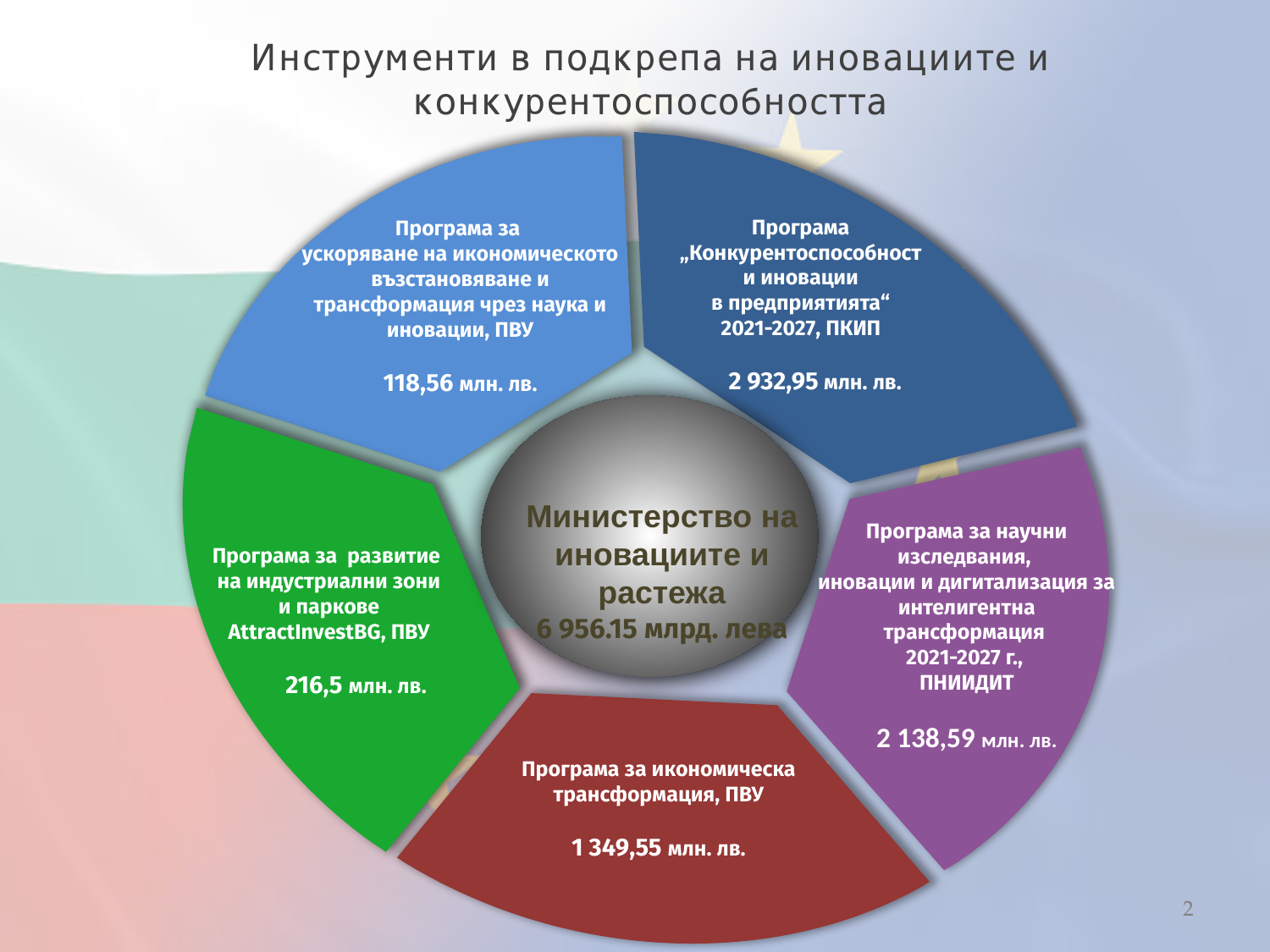

# Инструменти в подкрепа на иновациите и конкурентоспособността

Програма
„Конкурентоспособност
и иновации
в предприятията“
2021-2027, ПКИП

    2 932,95 млн. лв.

Програма за
ускоряване на икономическото възстановяване и трансформация чрез наука и иновации, ПВУ

118,56 млн.‬‬ лв.

Министерство на иновациите и растежа
6 956.15 млрд. лева

Програма за научни изследвания,
иновации и дигитализация за интелигентна трансформация
2021-2027 г.,
ПНИИДИТ

2 138,59 млн. лв.

Програма за  развитие
на индустриални зони
 и паркове
AttractInvestBG, ПВУ

          216,5 млн. лв.

Програма за икономическа трансформация, ПВУ

1 349,55 млн. лв.
2